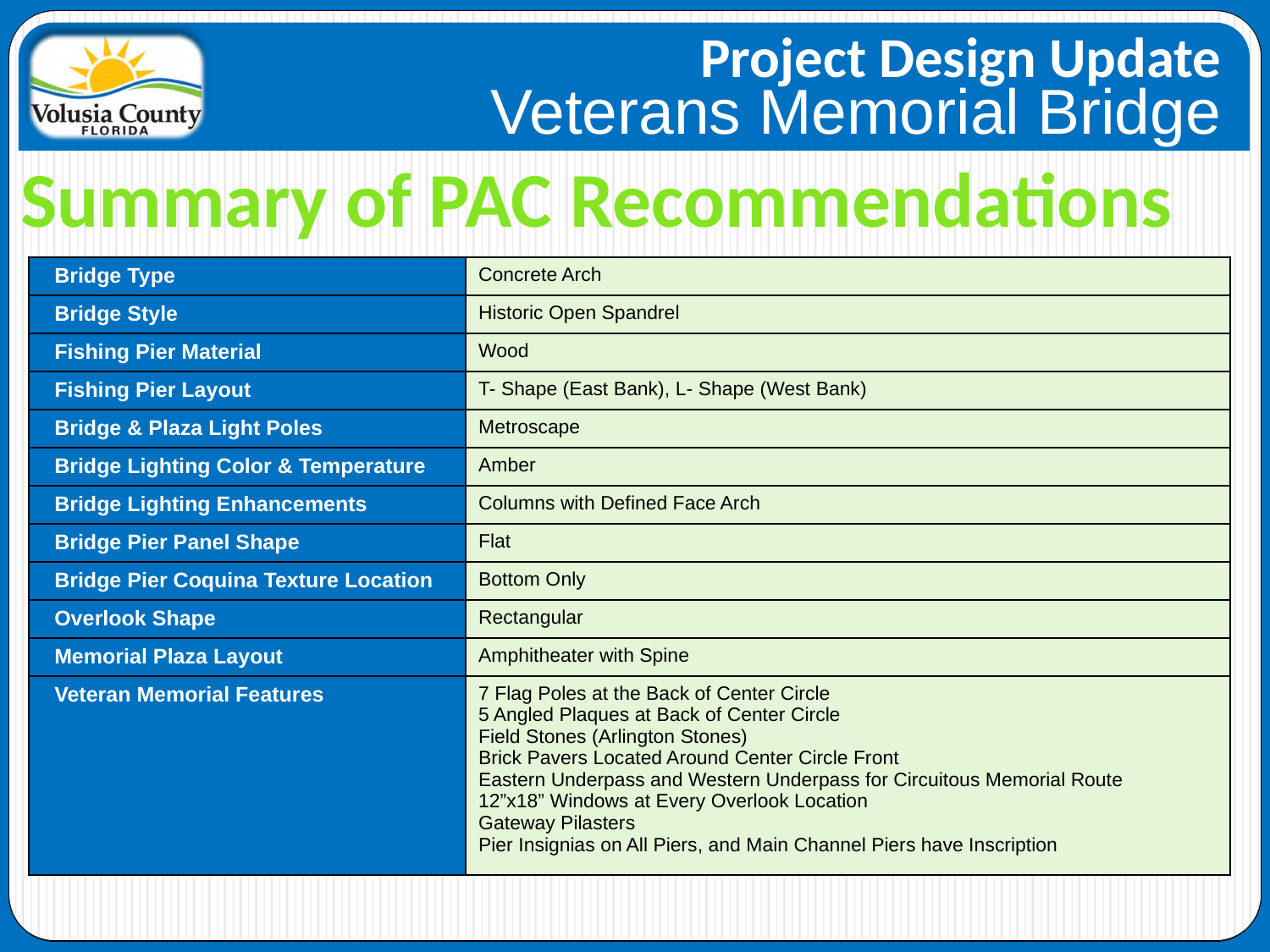

Summary of PAC Recommendations
| Bridge Type | Concrete Arch |
| --- | --- |
| Bridge Style | Historic Open Spandrel |
| Fishing Pier Material | Wood |
| Fishing Pier Layout | T- Shape (East Bank), L- Shape (West Bank) |
| Bridge & Plaza Light Poles | Metroscape |
| Bridge Lighting Color & Temperature | Amber |
| Bridge Lighting Enhancements | Columns with Defined Face Arch |
| Bridge Pier Panel Shape | Flat |
| Bridge Pier Coquina Texture Location | Bottom Only |
| Overlook Shape | Rectangular |
| Memorial Plaza Layout | Amphitheater with Spine |
| Veteran Memorial Features | 7 Flag Poles at the Back of Center Circle 5 Angled Plaques at Back of Center Circle Field Stones (Arlington Stones) Brick Pavers Located Around Center Circle Front Eastern Underpass and Western Underpass for Circuitous Memorial Route 12”x18” Windows at Every Overlook Location Gateway Pilasters Pier Insignias on All Piers, and Main Channel Piers have Inscription |